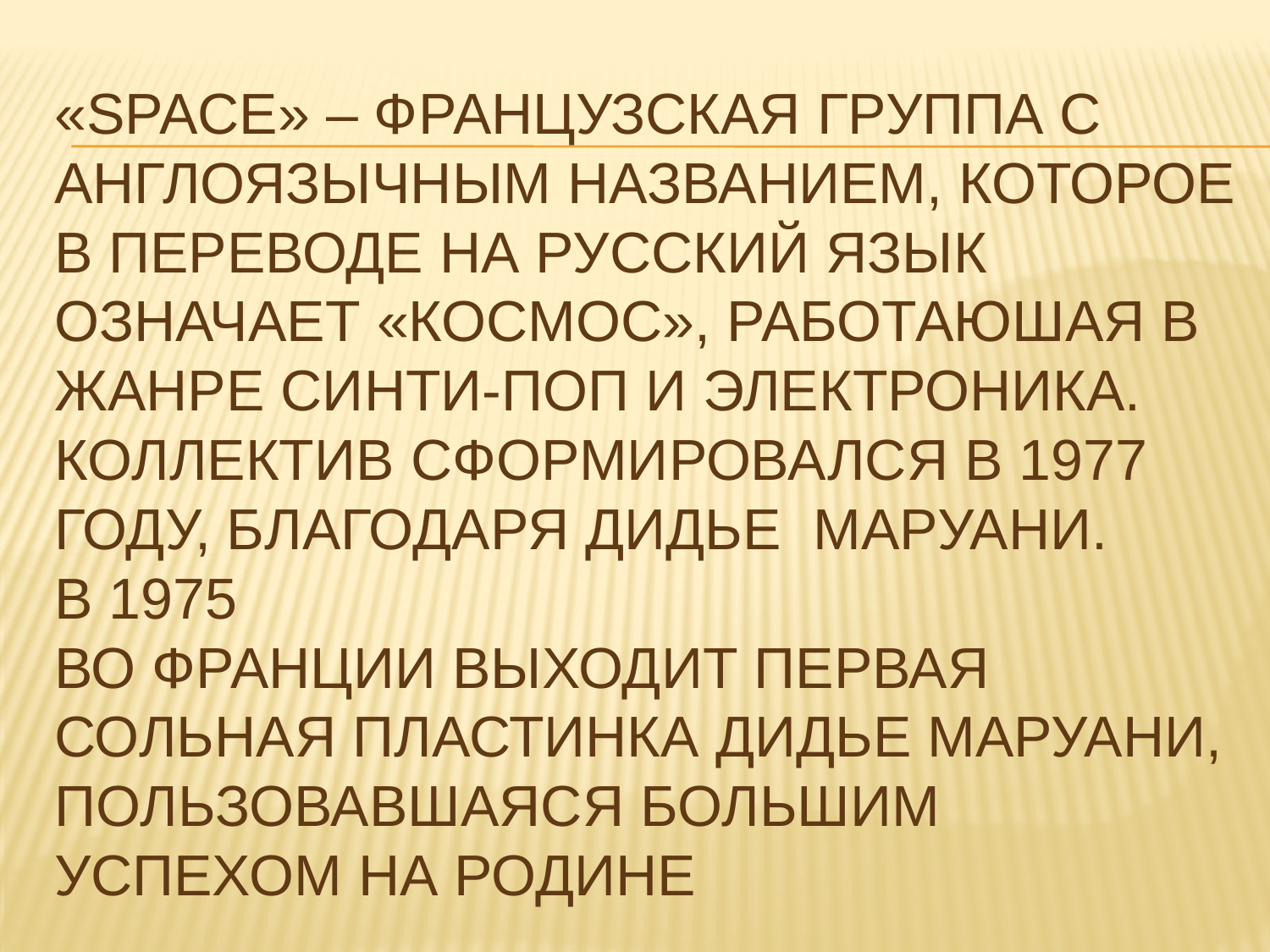

# «Space» – французская группа с англоязычным названием, которое в переводе на русский язык означает «космос», работаюшая в жанре синти-поп и электроника. Коллектив сформировался в 1977 году, благодаря Дидье  Маруани. В 1975  Во Франции выходит первая сольная пластинка Дидье Маруани, пользовавшаяся большим успехом на родине